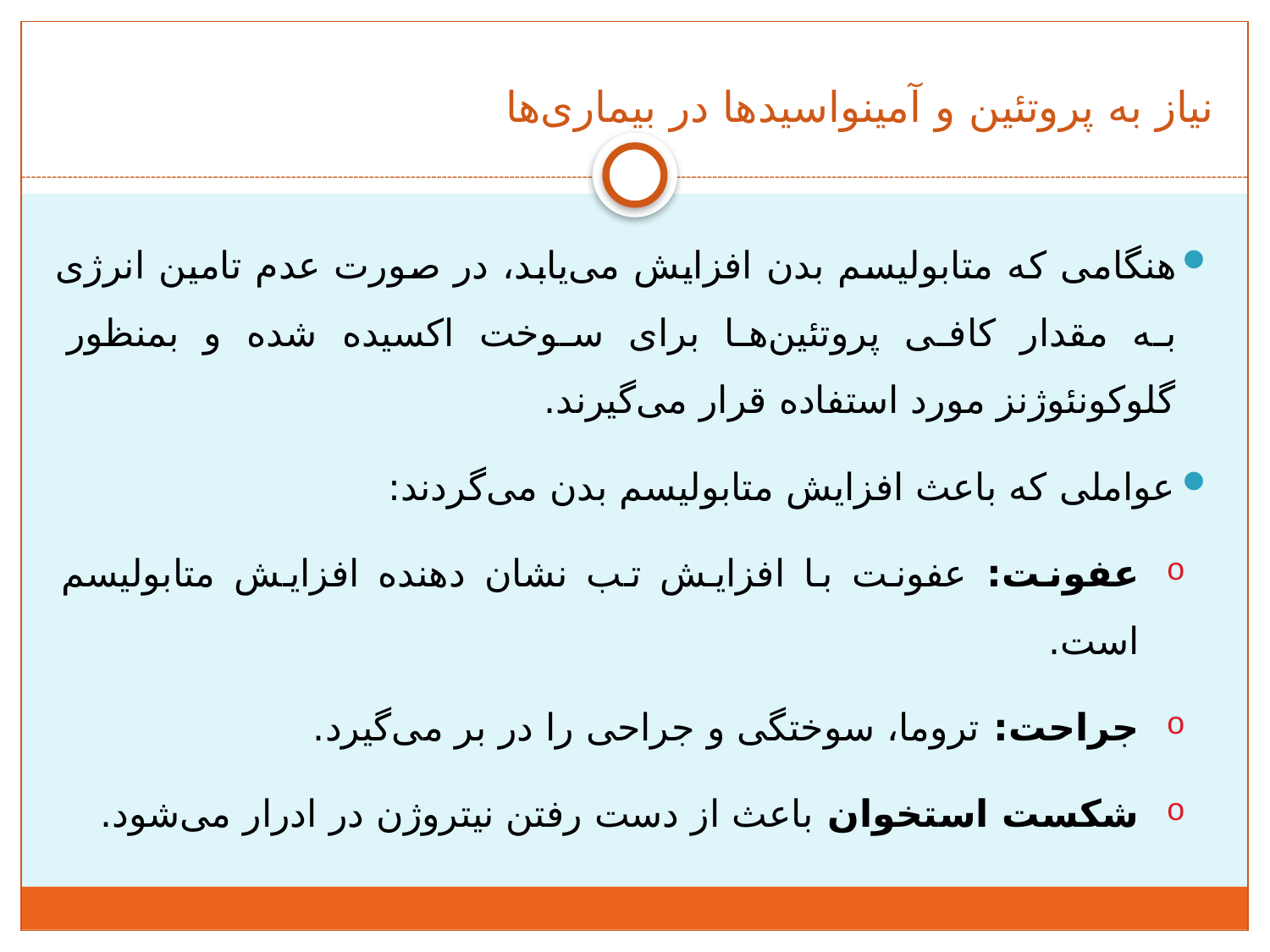

# نیاز به پروتئین و آمینواسیدها در بیماری‌ها
هنگامی که متابولیسم بدن افزایش می‌یابد، در صورت عدم تامین انرژی به مقدار کافی پروتئین‌ها برای سوخت اکسیده شده و بمنظور گلوکونئوژنز مورد استفاده قرار می‌گیرند.
عواملی که باعث افزایش متابولیسم بدن می‌گردند:
عفونت: عفونت با افزایش تب نشان دهنده افزایش متابولیسم است.
جراحت: تروما، سوختگی و جراحی را در بر می‌گیرد.
شکست استخوان باعث از دست رفتن نیتروژن در ادرار می‌شود.